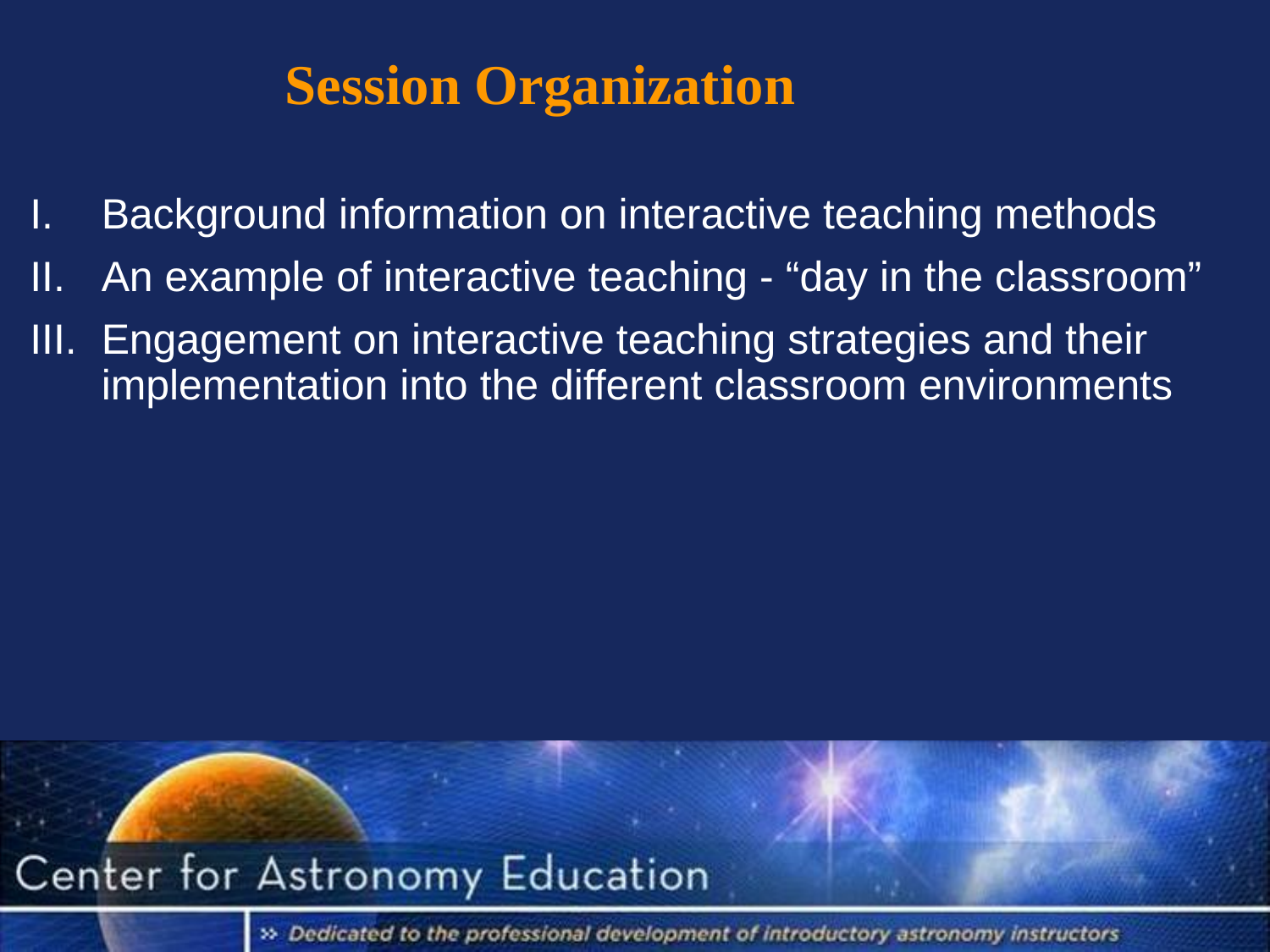

Session Organization
Background information on interactive teaching methods
An example of interactive teaching - “day in the classroom”
Engagement on interactive teaching strategies and their implementation into the different classroom environments